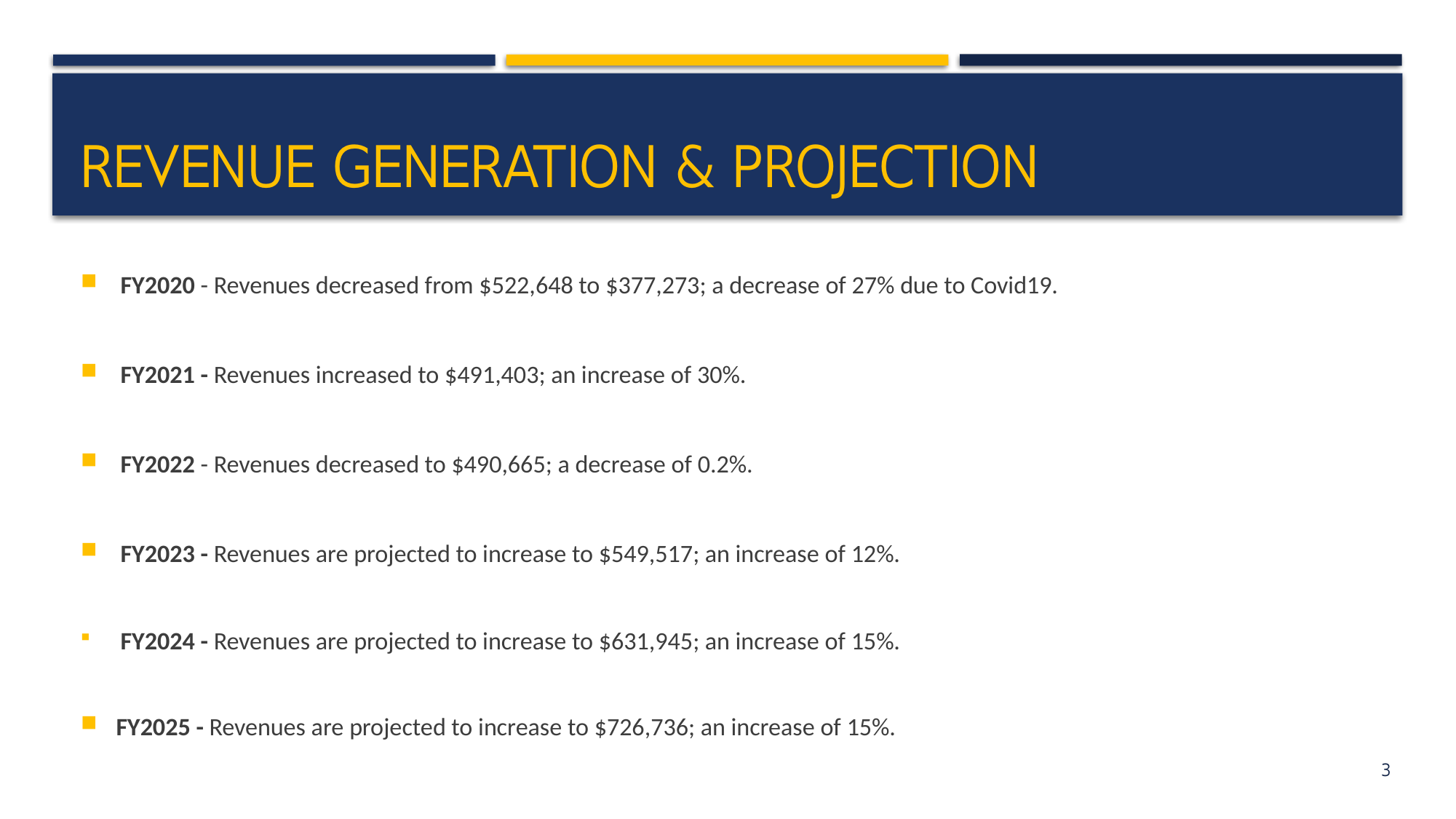

# Revenue generation & projection
FY2020 - Revenues decreased from $522,648 to $377,273; a decrease of 27% due to Covid19.

FY2021 - Revenues increased to $491,403; an increase of 30%.

FY2022 - Revenues decreased to $490,665; a decrease of 0.2%.

FY2023 - Revenues are projected to increase to $549,517; an increase of 12%.

FY2024 - Revenues are projected to increase to $631,945; an increase of 15%.

FY2025 - Revenues are projected to increase to $726,736; an increase of 15%.
3